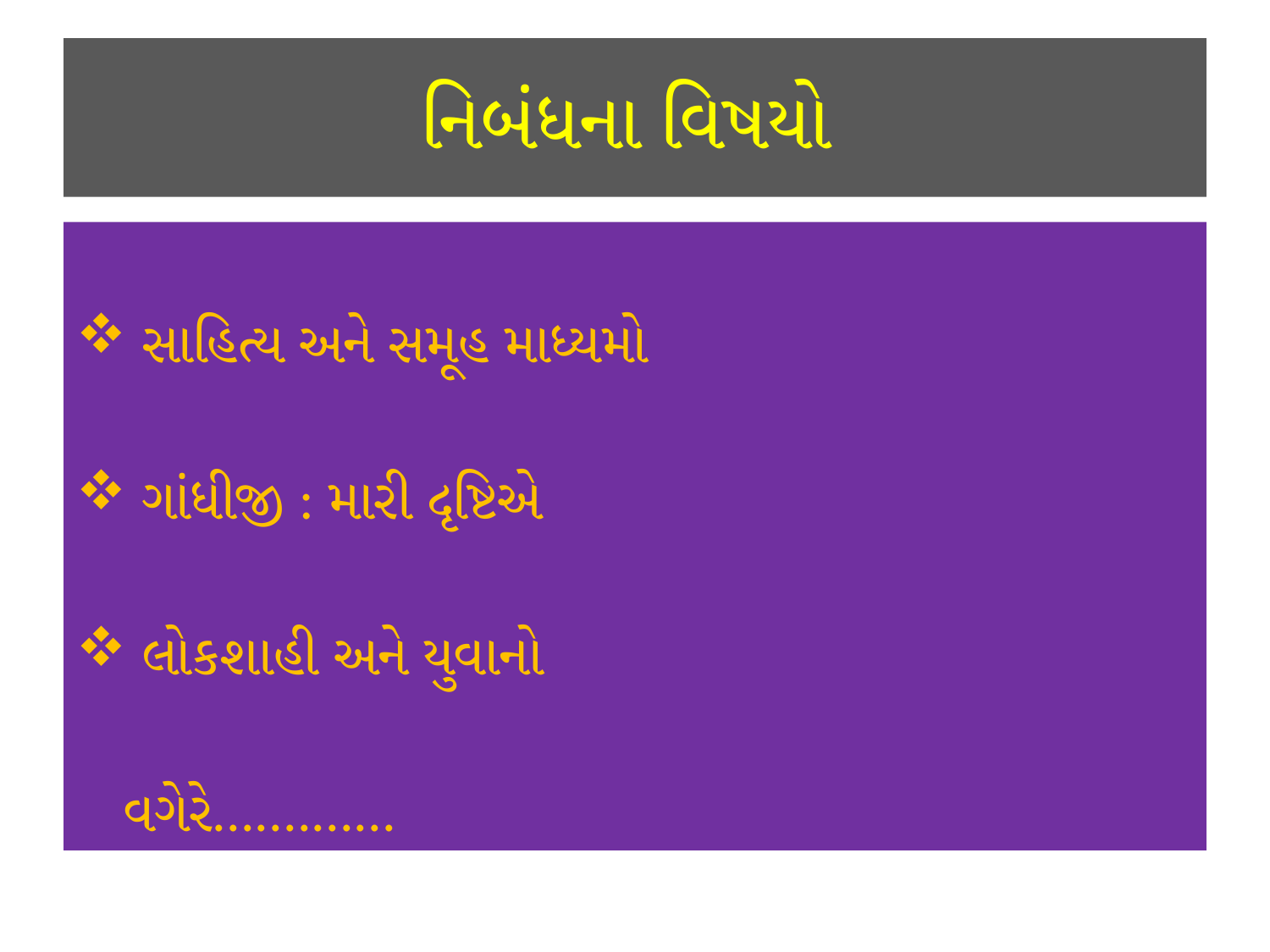

# નિબંધના વિષયો

 સાહિત્ય અને સમૂહ માધ્યમો

 ગાંધીજી : મારી દૃષ્ટિએ

 લોકશાહી અને યુવાનો

						વગેરે.............